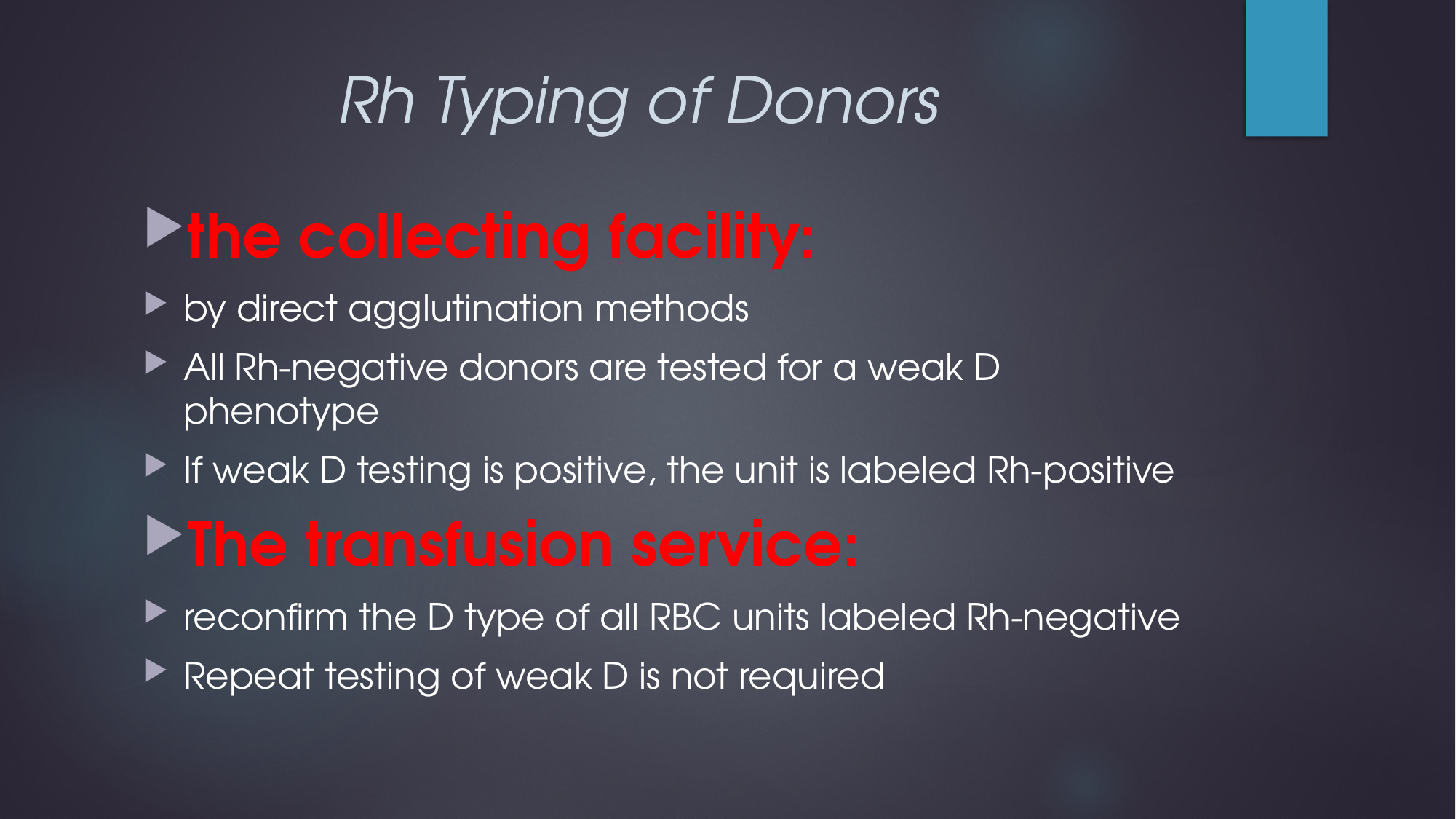

# Rh Typing of Donors
the collecting facility:
by direct agglutination methods
All Rh-negative donors are tested for a weak D phenotype
If weak D testing is positive, the unit is labeled Rh-positive
The transfusion service:
reconfirm the D type of all RBC units labeled Rh-negative
Repeat testing of weak D is not required